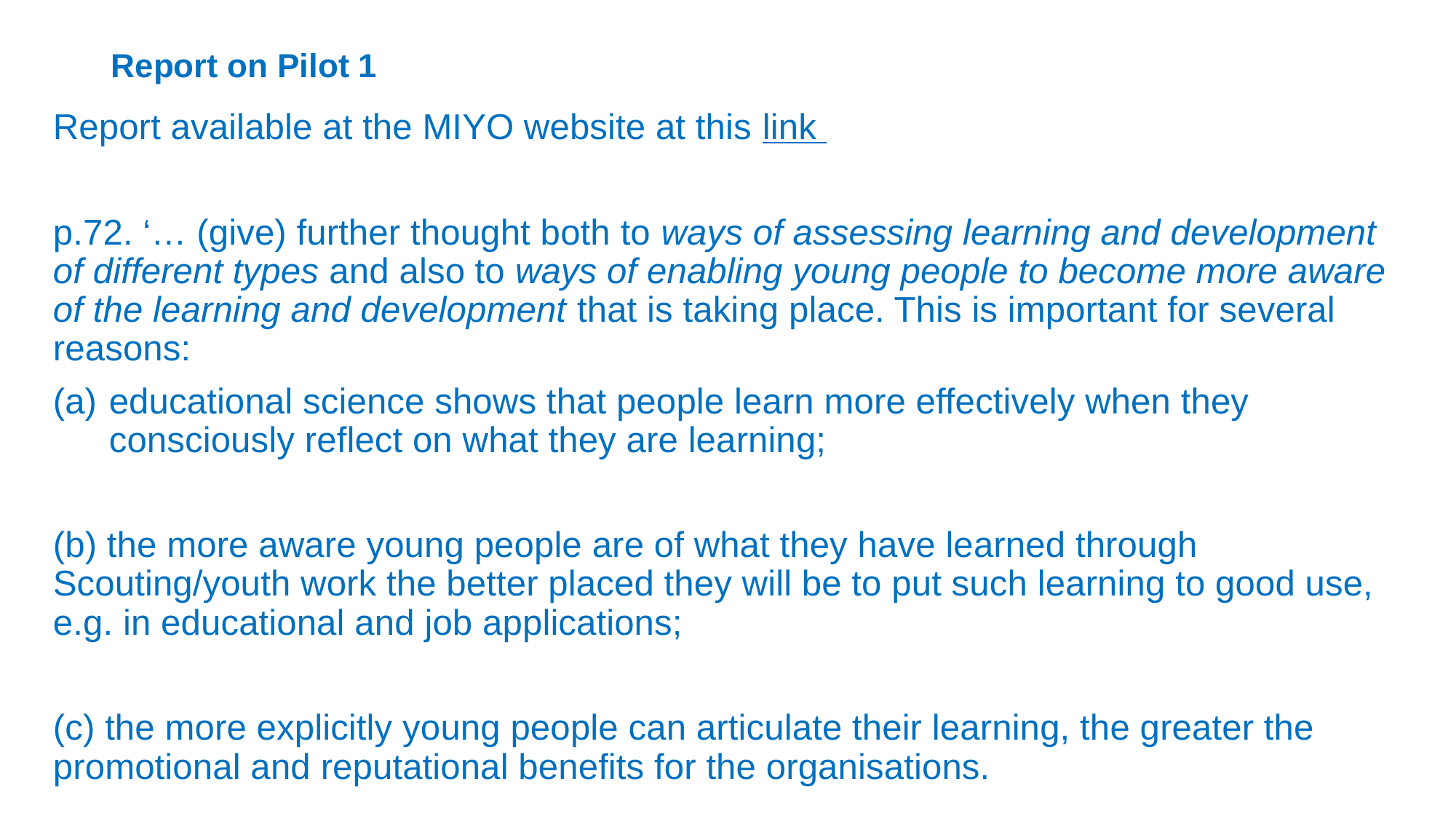

# Report on Pilot 1
Report available at the MIYO website at this link

p.72. ‘… (give) further thought both to ways of assessing learning and development of different types and also to ways of enabling young people to become more aware of the learning and development that is taking place. This is important for several reasons:
educational science shows that people learn more effectively when they consciously reflect on what they are learning;

(b) the more aware young people are of what they have learned through Scouting/youth work the better placed they will be to put such learning to good use, e.g. in educational and job applications;

(c) the more explicitly young people can articulate their learning, the greater the promotional and reputational benefits for the organisations.